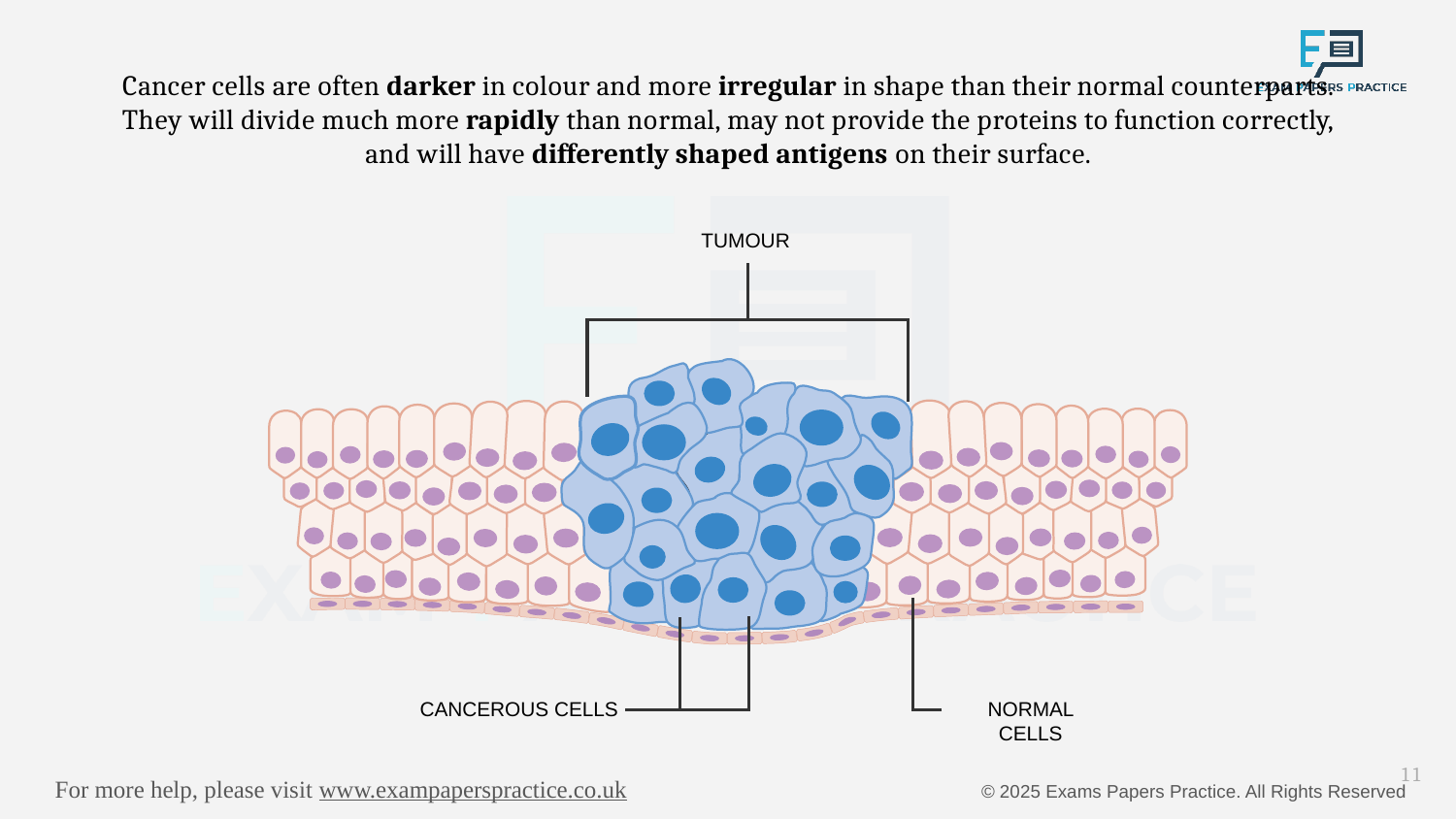

Cancer cells are often darker in colour and more irregular in shape than their normal counterparts. They will divide much more rapidly than normal, may not provide the proteins to function correctly, and will have differently shaped antigens on their surface.
TUMOUR

NORMAL CELLS
CANCEROUS CELLS
11